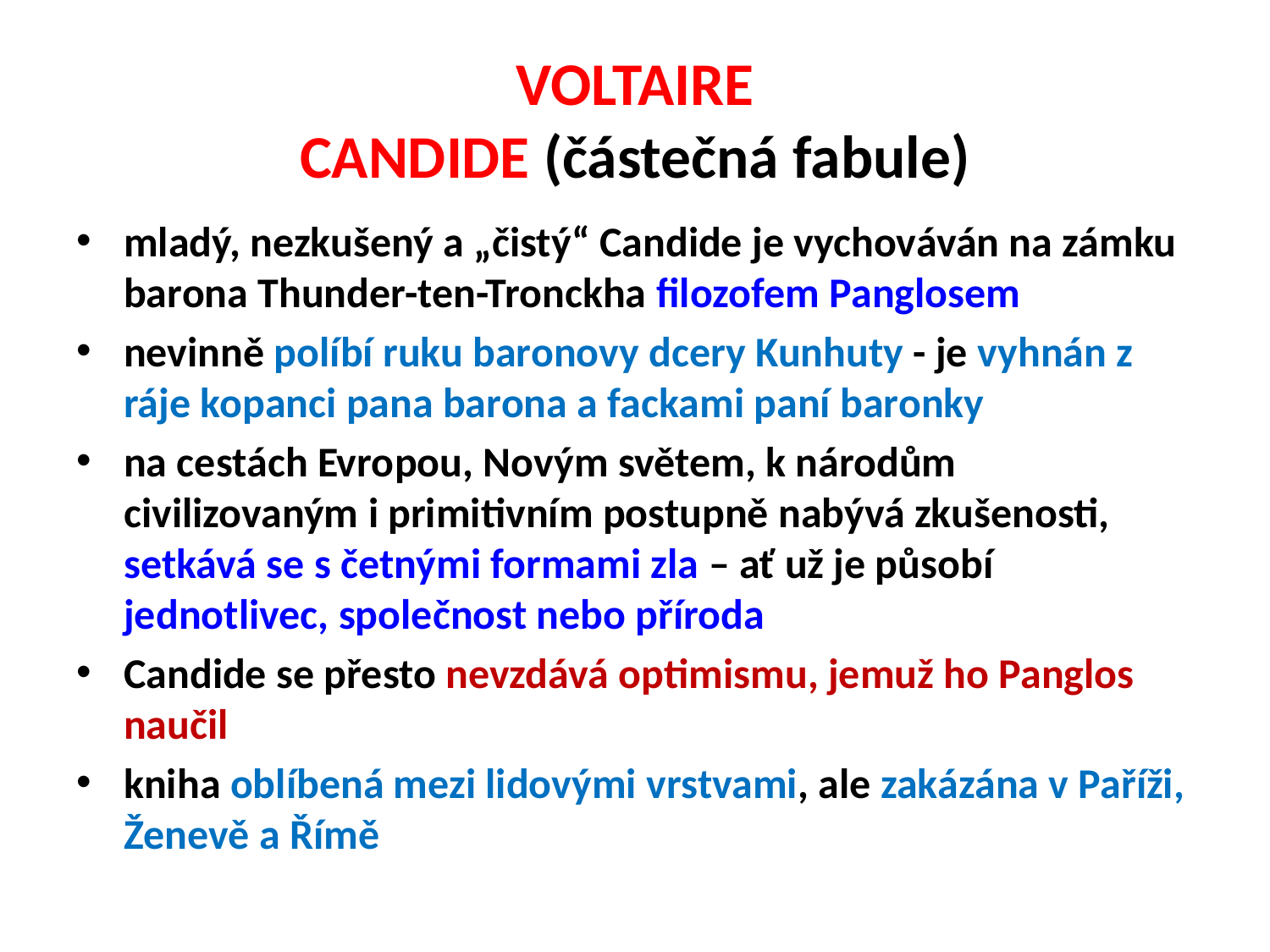

# VOLTAIRE CANDIDE (částečná fabule)
mladý, nezkušený a „čistý“ Candide je vychováván na zámku barona Thunder-ten-Tronckha filozofem Panglosem
nevinně políbí ruku baronovy dcery Kunhuty - je vyhnán z ráje kopanci pana barona a fackami paní baronky
na cestách Evropou, Novým světem, k národům civilizovaným i primitivním postupně nabývá zkušenosti, setkává se s četnými formami zla – ať už je působí jednotlivec, společnost nebo příroda
Candide se přesto nevzdává optimismu, jemuž ho Panglos naučil
kniha oblíbená mezi lidovými vrstvami, ale zakázána v Paříži, Ženevě a Římě